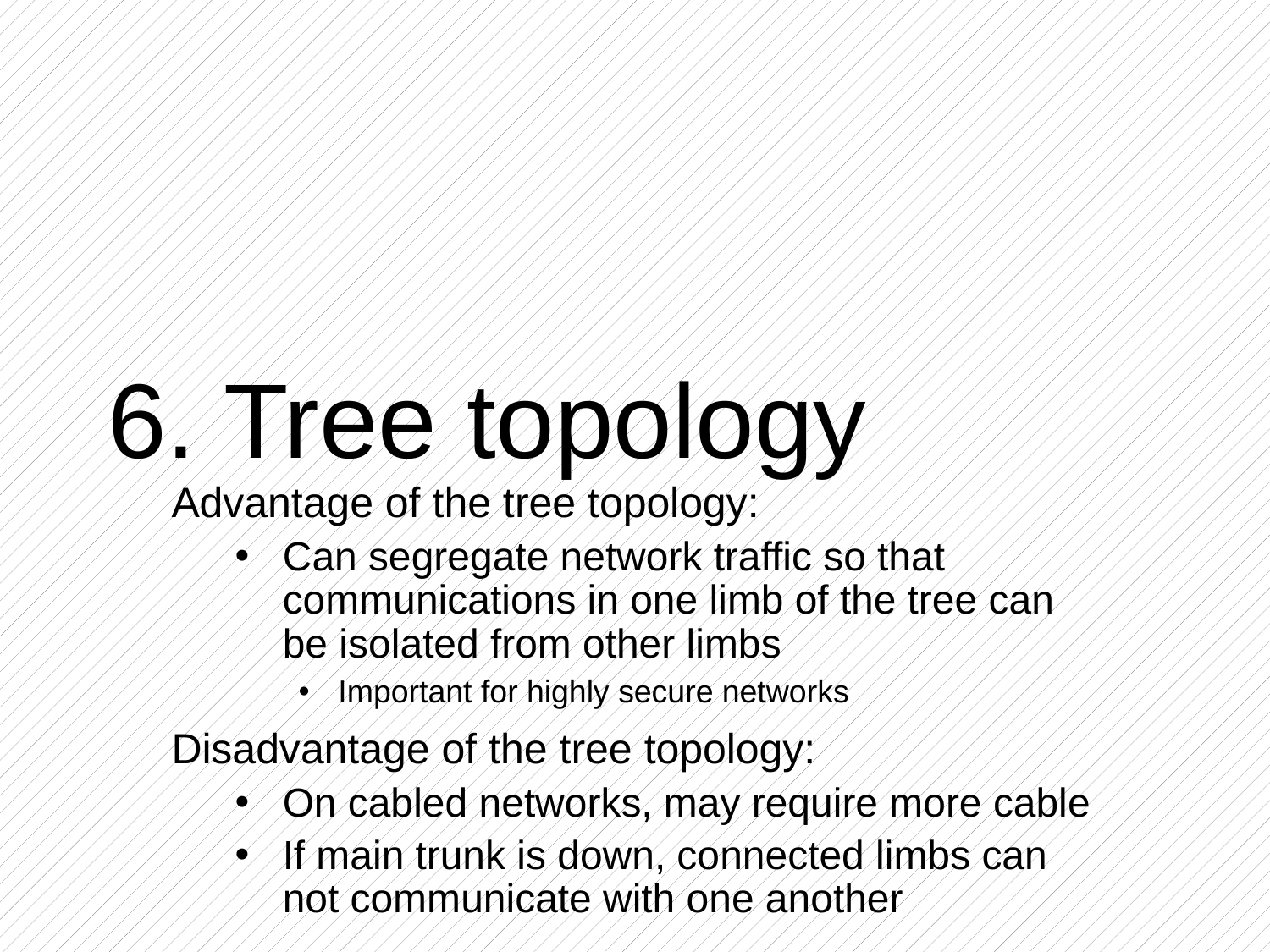

# 6. Tree topology
Advantage of the tree topology:
Can segregate network traffic so that communications in one limb of the tree can be isolated from other limbs
Important for highly secure networks
Disadvantage of the tree topology:
On cabled networks, may require more cable
If main trunk is down, connected limbs can not communicate with one another